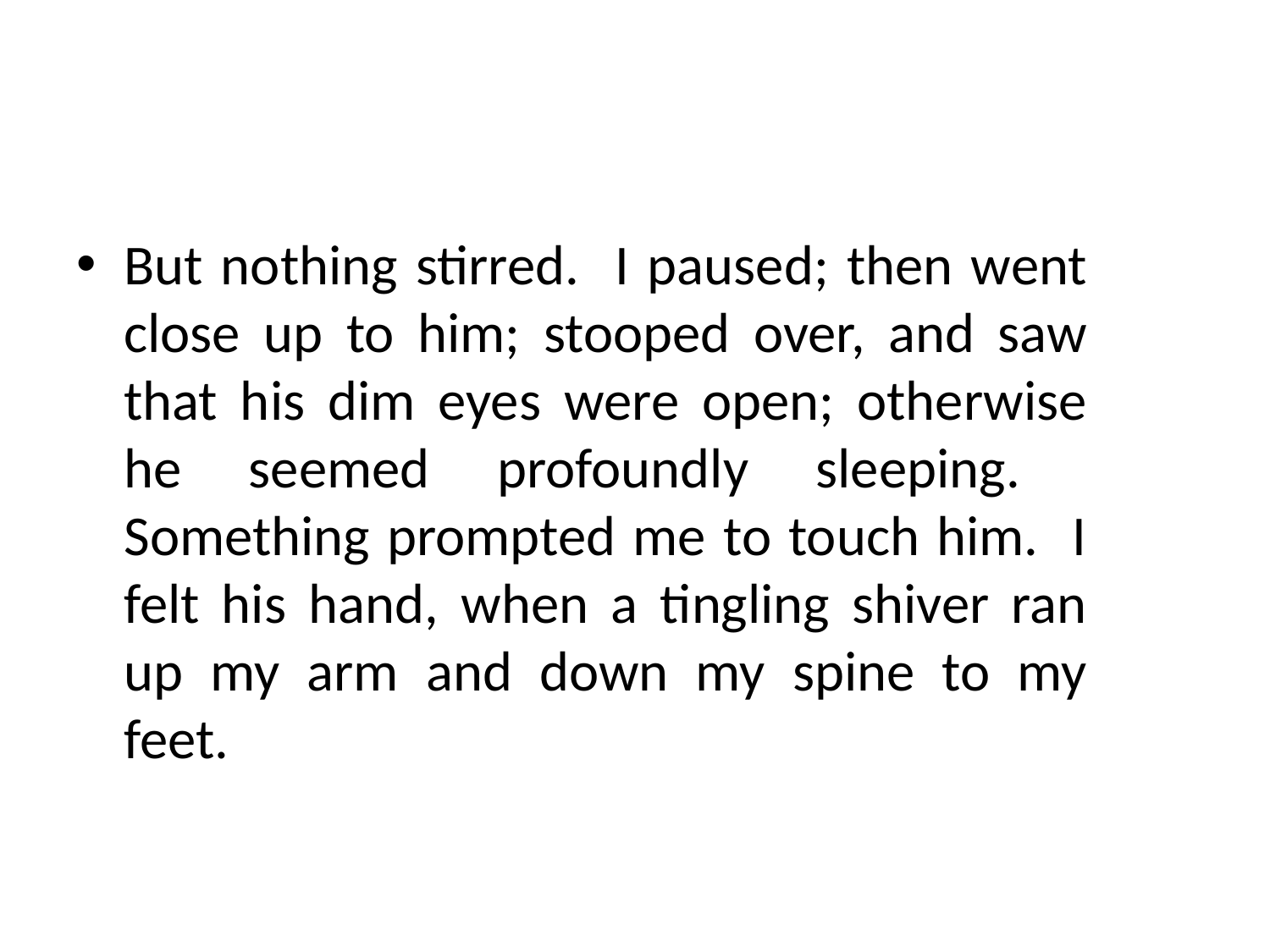

#
But nothing stirred.  I paused; then went close up to him; stooped over, and saw that his dim eyes were open; otherwise he seemed profoundly sleeping.  Something prompted me to touch him.  I felt his hand, when a tingling shiver ran up my arm and down my spine to my feet.